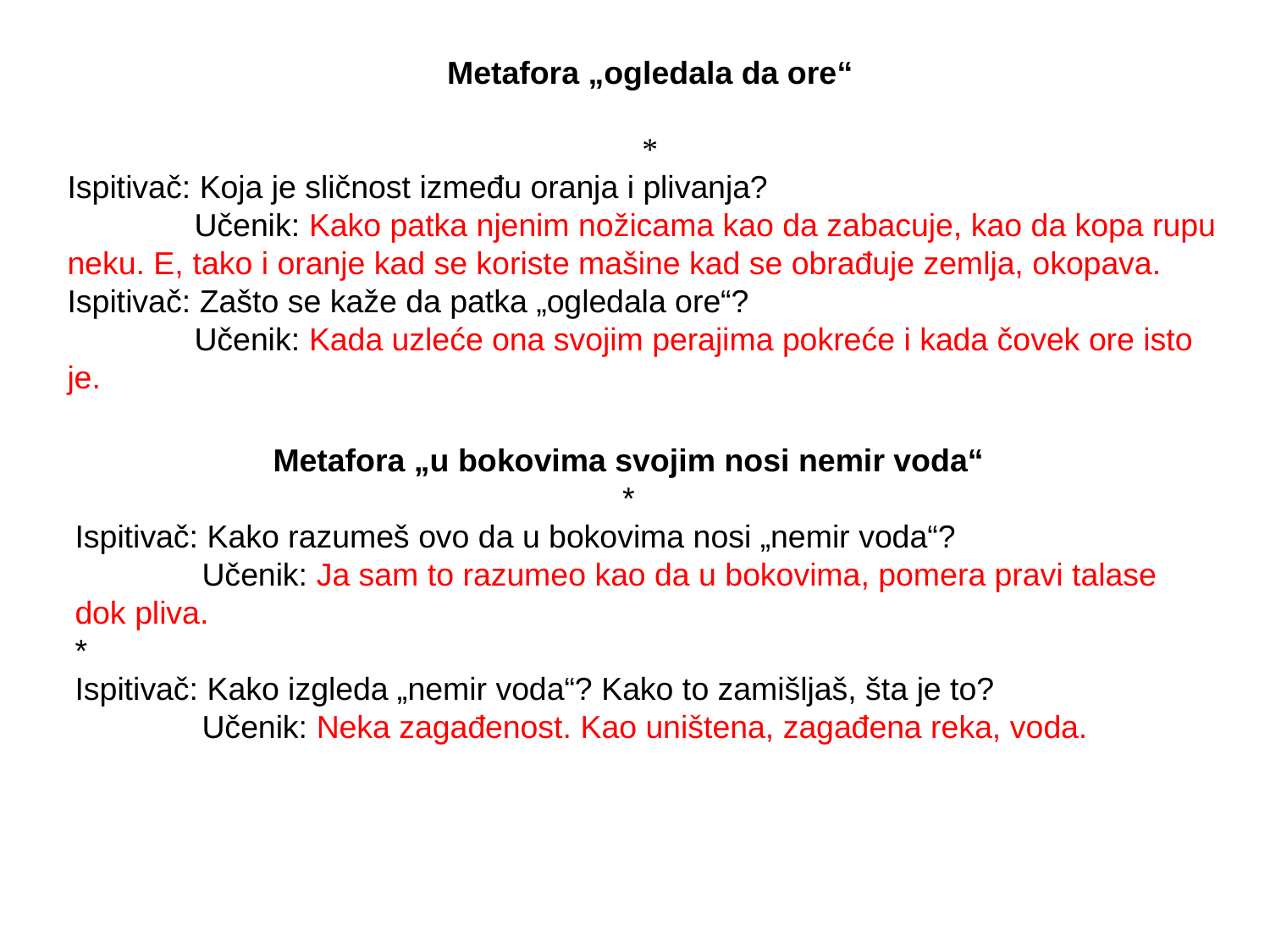

Metafora „ogledala da ore“

*
Ispitivač: Koja je sličnost između oranja i plivanja?
	Učenik: Kako patka njenim nožicama kao da zabacuje, kao da kopa rupu neku. E, tako i oranje kad se koriste mašine kad se obrađuje zemlja, okopava.
Ispitivač: Zašto se kaže da patka „ogledala ore“?
	Učenik: Kada uzleće ona svojim perajima pokreće i kada čovek ore isto je.

Metafora „u bokovima svojim nosi nemir voda“
*
Ispitivač: Kako razumeš ovo da u bokovima nosi „nemir voda“?
	Učenik: Ja sam to razumeo kao da u bokovima, pomera pravi talase dok pliva.
*
Ispitivač: Kako izgleda „nemir voda“? Kako to zamišljaš, šta je to?
	Učenik: Neka zagađenost. Kao uništena, zagađena reka, voda.